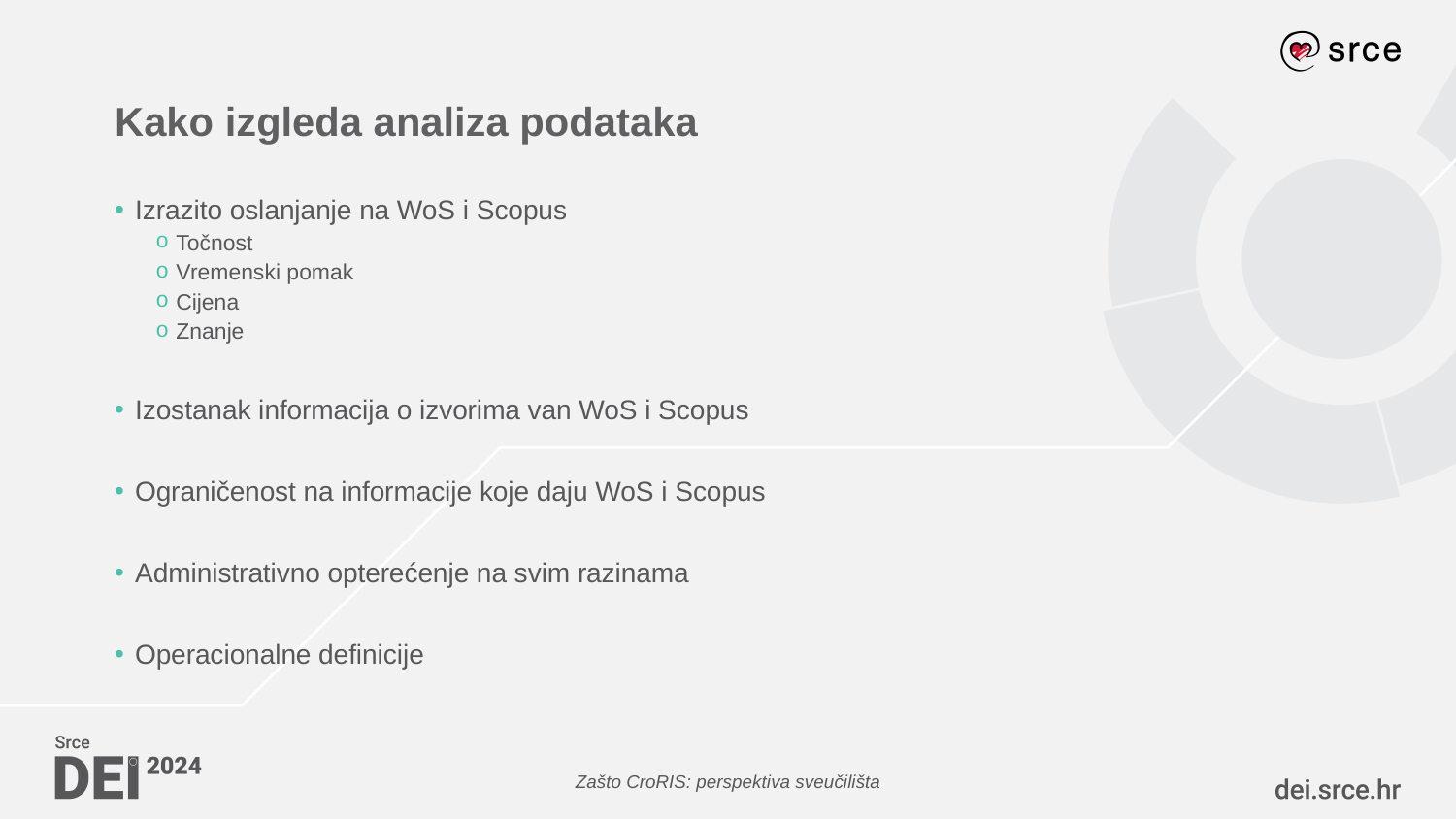

# Kako izgleda analiza podataka
Izrazito oslanjanje na WoS i Scopus
Točnost
Vremenski pomak
Cijena
Znanje

Izostanak informacija o izvorima van WoS i Scopus

Ograničenost na informacije koje daju WoS i Scopus

Administrativno opterećenje na svim razinama

Operacionalne definicije
Zašto CroRIS: perspektiva sveučilišta